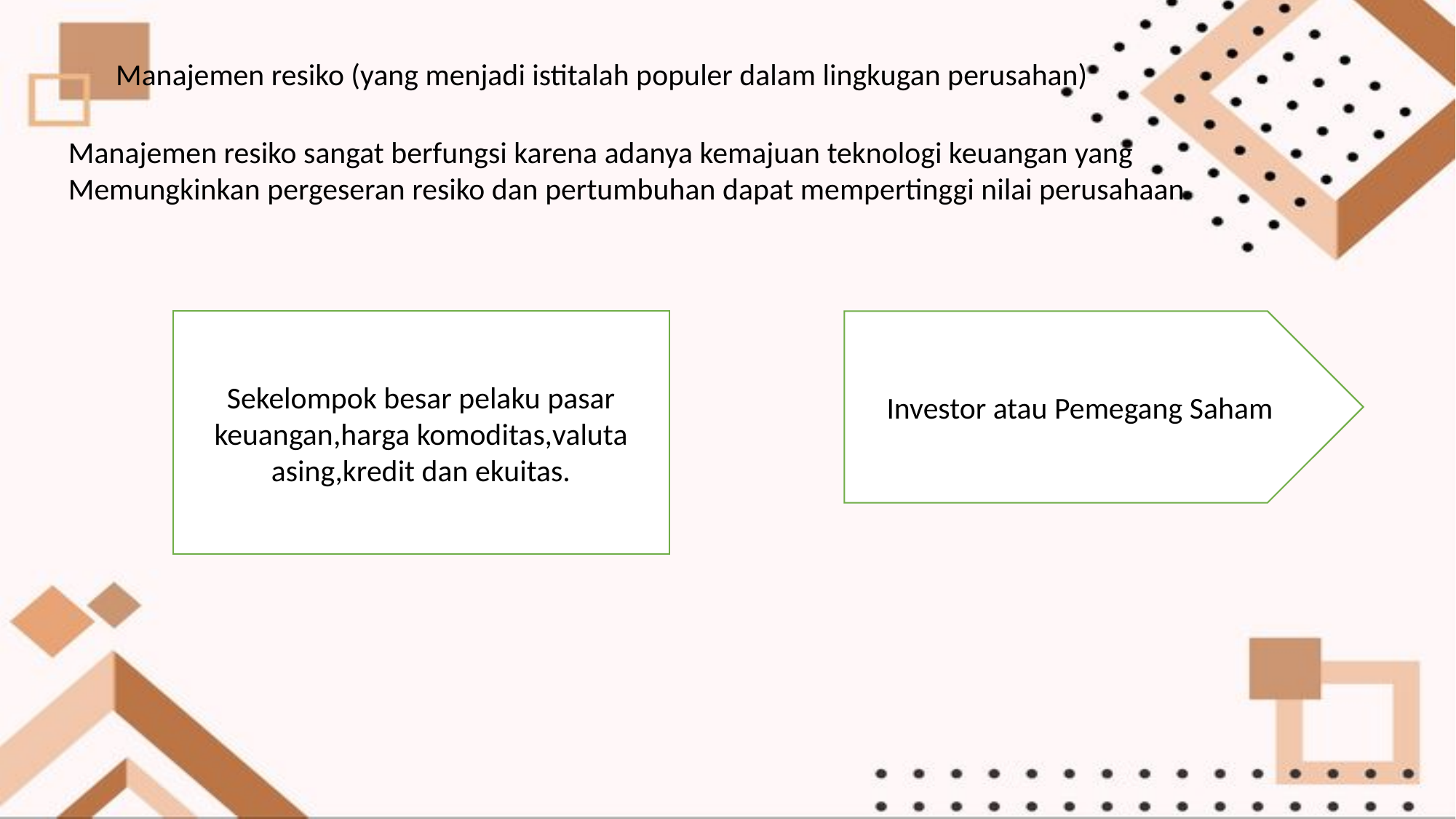

Manajemen resiko (yang menjadi istitalah populer dalam lingkugan perusahan)
Manajemen resiko sangat berfungsi karena adanya kemajuan teknologi keuangan yang
Memungkinkan pergeseran resiko dan pertumbuhan dapat mempertinggi nilai perusahaan
Sekelompok besar pelaku pasar keuangan,harga komoditas,valuta asing,kredit dan ekuitas.
Investor atau Pemegang Saham